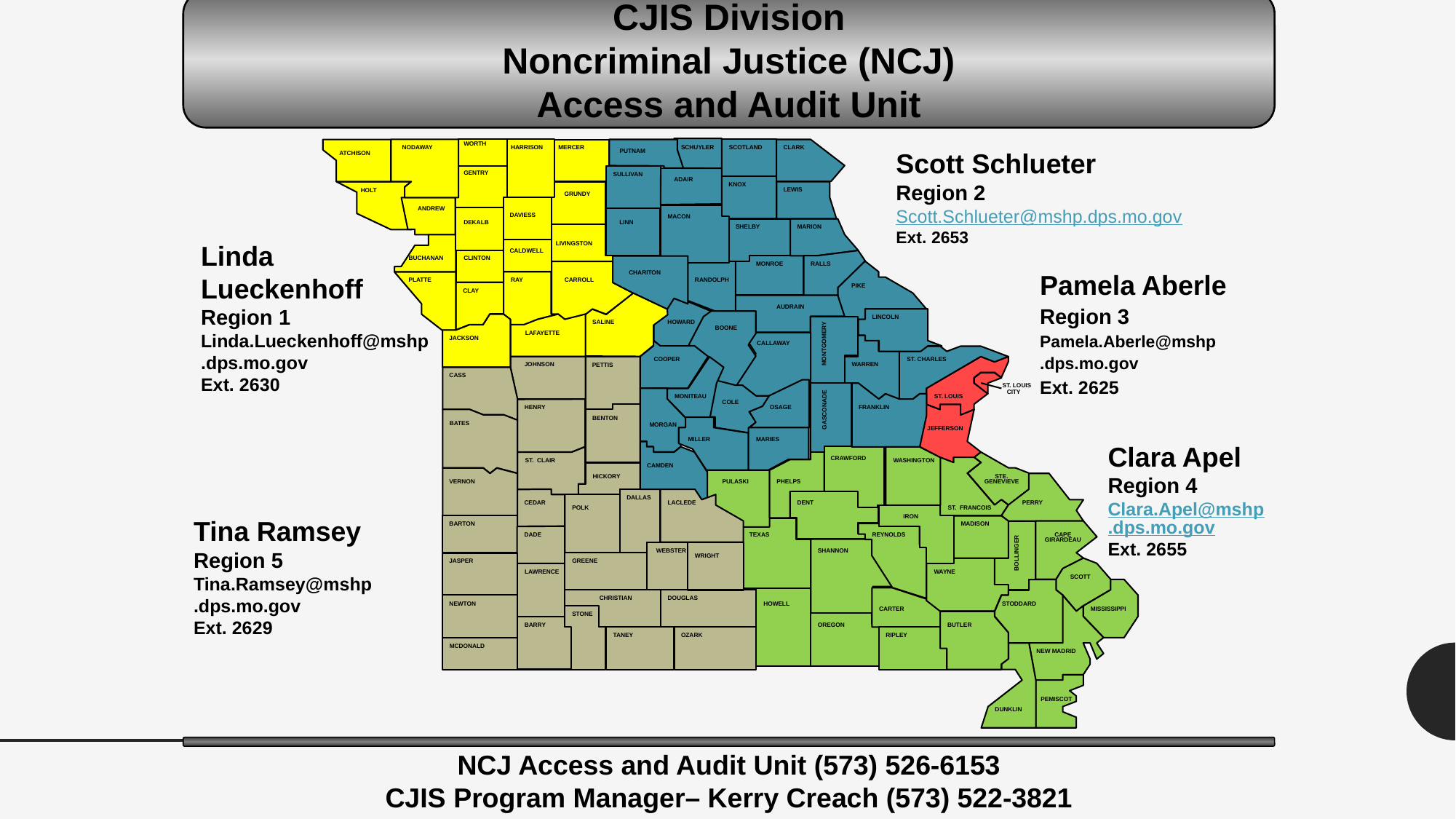

CJIS Division
Noncriminal Justice (NCJ)
Access and Audit Unit

WORTH

NODAWAY
HARRISON
MERCER
SCHUYLER
SCOTLAND
CLARK
PUTNAM
GENTRY

SULLIVAN

ADAIR

KNOX

LEWIS
HOLT
GRUNDY

ANDREW

DAVIESS

MACON
DEKALB
LINN

SHELBY
MARION

LIVINGSTON

CALDWELL

BUCHANAN
CLINTON

MONROE
RALLS

CHARITON

CARROLL
PLATTE
RAY
RANDOLPH
PIKE

CLAY

AUDRAIN

LINCOLN

SALINE
HOWARD

BOONE
LAFAYETTE
JACKSON

CALLAWAY
MONTGOMERY

COOPER
ST. CHARLES

JOHNSON
WARREN
PETTIS

CASS

ST. LOUIS

   CITY

MONITEAU
ST. LOUIS
COLE

HENRY
OSAGE
FRANKLIN
GASCONADE

BENTON
BATES

MORGAN
JEFFERSON

MILLER
MARIES

CRAWFORD

ST.  CLAIR
WASHINGTON

CAMDEN

HICKORY
STE.

VERNON
PULASKI
PHELPS
GENEVIEVE

DALLAS

CEDAR
LACLEDE
DENT
PERRY
POLK
ST.  FRANCOIS

IRON
IRON

BARTON
MADISON

DADE
TEXAS
REYNOLDS
CAPE
GIRARDEAU

SHANNON
WEBSTER
WRIGHT
   BOLLINGER

JASPER
GREENE

LAWRENCE
WAYNE
SCOTT

CHRISTIAN
DOUGLAS

NEWTON
HOWELL
STODDARD
CARTER
MISSISSIPPI

STONE

BARRY
OREGON
BUTLER

TANEY
OZARK
RIPLEY

MCDONALD

NEW MADRID

PEMISCOT
DUNKLIN
ATCHISON
Linda Lueckenhoff
Region 1
Linda.Lueckenhoff@mshp
.dps.mo.gov
Ext. 2630
Pamela Aberle
Region 3
Pamela.Aberle@mshp
.dps.mo.gov
Ext. 2625
Tina Ramsey
Region 5
Tina.Ramsey@mshp
.dps.mo.gov
Ext. 2629

NCJ Access and Audit Unit (573) 526-6153
CJIS Program Manager– Kerry Creach (573) 522-3821
Scott Schlueter
Region 2
Scott.Schlueter@mshp.dps.mo.gov
Ext. 2653
Clara Apel
Region 4
Clara.Apel@mshp.dps.mo.gov
Ext. 2655